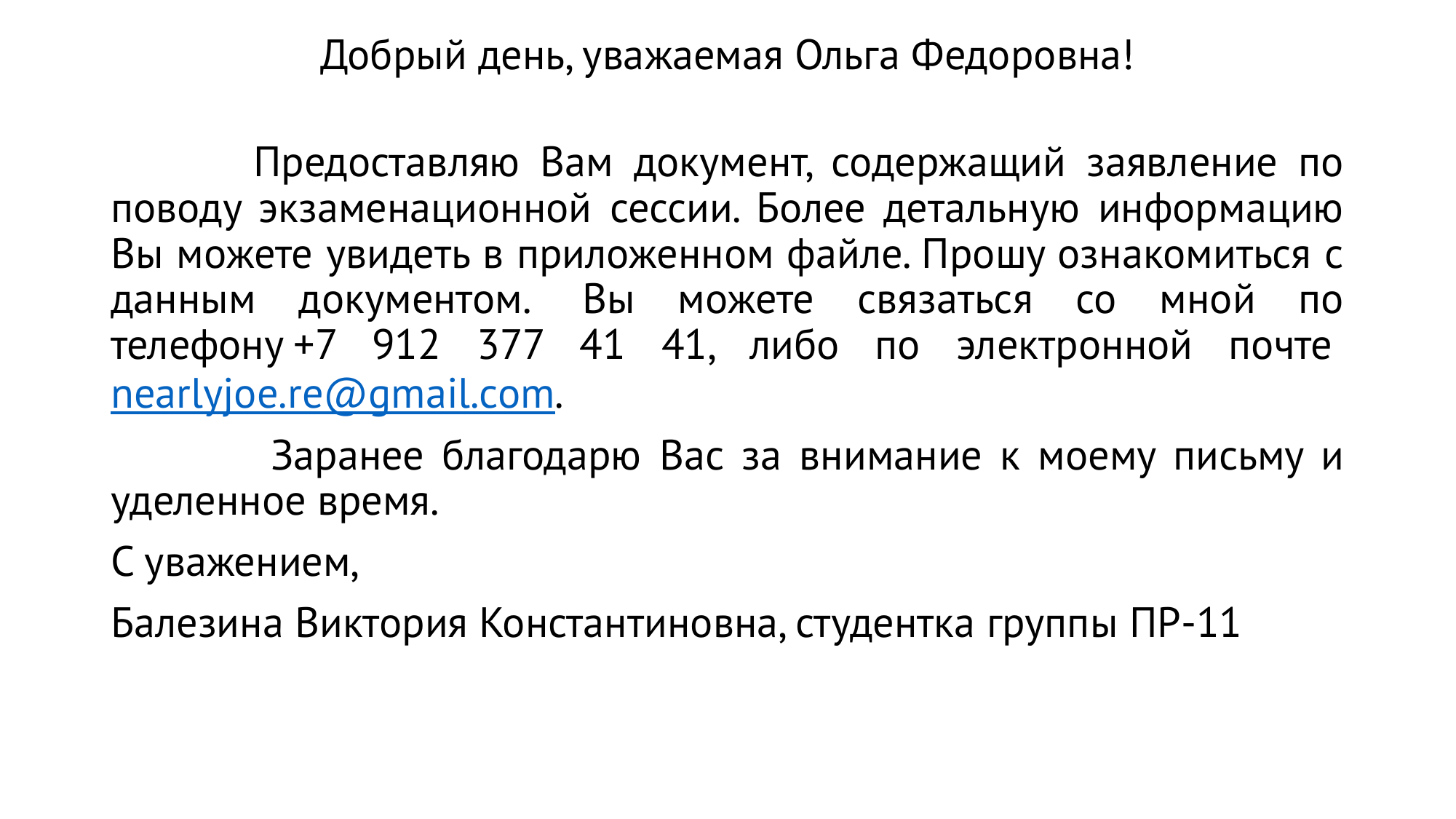

#
Добрый день, уважаемая Ольга Федоровна!
       Предоставляю Вам документ, содержащий заявление по поводу экзаменационной сессии. Более детальную информацию Вы можете увидеть в приложенном файле. Прошу ознакомиться с данным документом.  Вы можете связаться со мной по телефону +7 912 377 41 41, либо по электронной почте nearlyjoe.re@gmail.com.
         Заранее благодарю Вас за внимание к моему письму и уделенное время.
С уважением,
Балезина Виктория Константиновна, студентка группы ПР-11